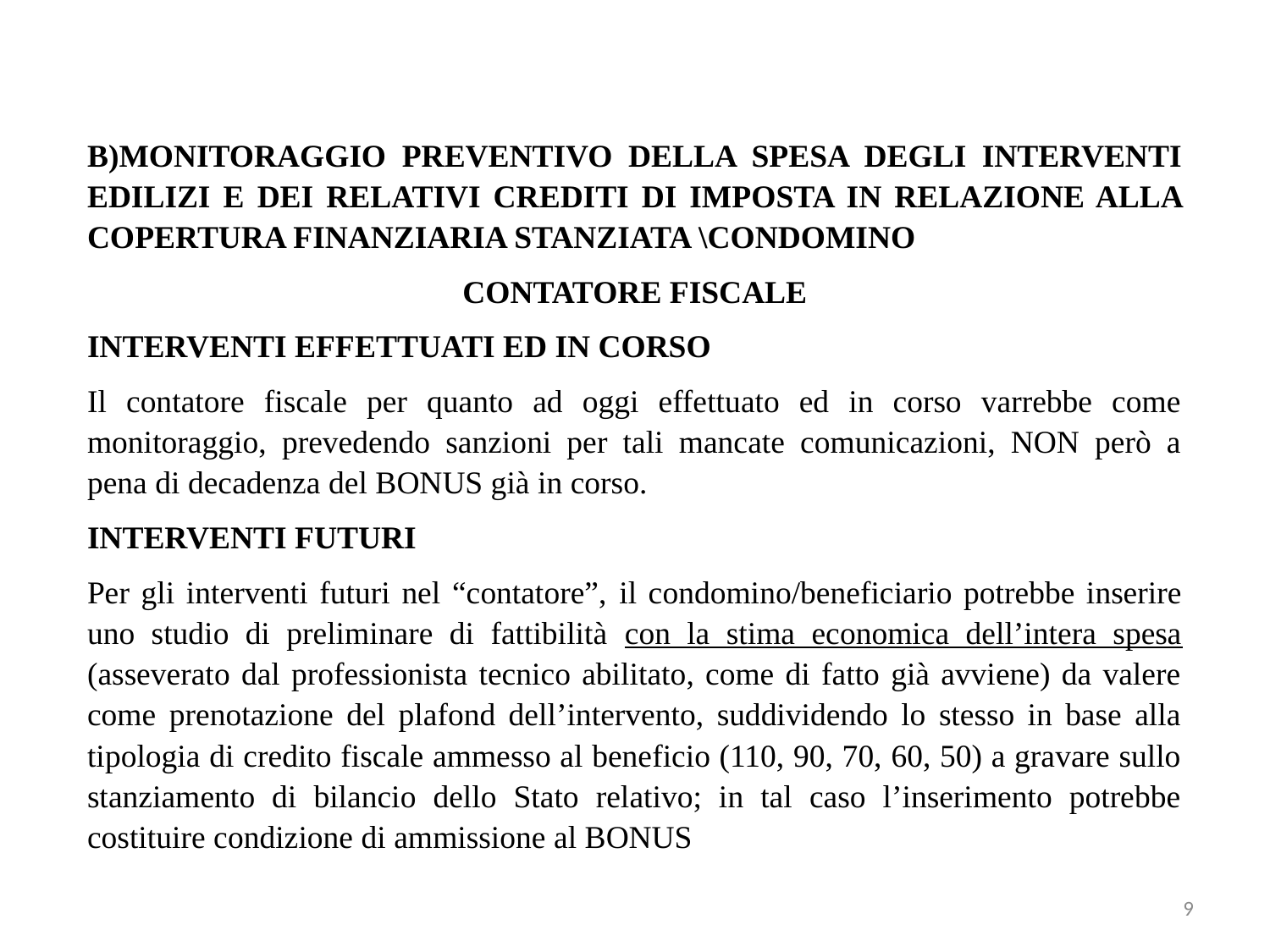

B)MONITORAGGIO PREVENTIVO DELLA SPESA DEGLI INTERVENTI EDILIZI E DEI RELATIVI CREDITI DI IMPOSTA IN RELAZIONE ALLA COPERTURA FINANZIARIA STANZIATA \CONDOMINO
CONTATORE FISCALE
INTERVENTI EFFETTUATI ED IN CORSO
Il contatore fiscale per quanto ad oggi effettuato ed in corso varrebbe come monitoraggio, prevedendo sanzioni per tali mancate comunicazioni, NON però a pena di decadenza del BONUS già in corso.
INTERVENTI FUTURI
Per gli interventi futuri nel “contatore”, il condomino/beneficiario potrebbe inserire uno studio di preliminare di fattibilità con la stima economica dell’intera spesa (asseverato dal professionista tecnico abilitato, come di fatto già avviene) da valere come prenotazione del plafond dell’intervento, suddividendo lo stesso in base alla tipologia di credito fiscale ammesso al beneficio (110, 90, 70, 60, 50) a gravare sullo stanziamento di bilancio dello Stato relativo; in tal caso l’inserimento potrebbe costituire condizione di ammissione al BONUS

9